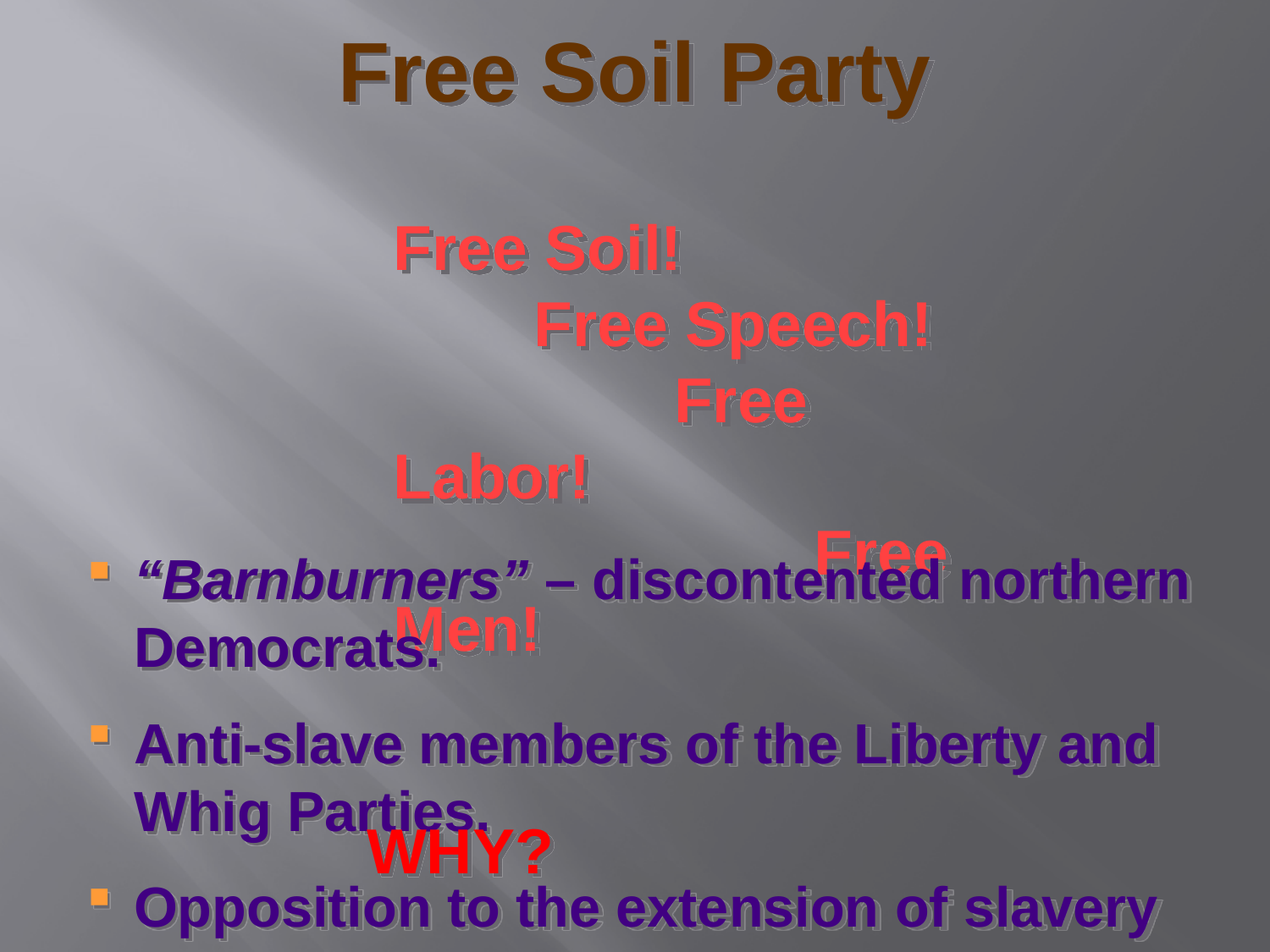

# Free Soil Party
Free Soil!
        Free Speech!
                Free Labor!
                        Free Men!
“Barnburners” – discontented northern Democrats.
Anti-slave members of the Liberty and Whig Parties.
Opposition to the extension of slavery in the new
territories!
WHY?